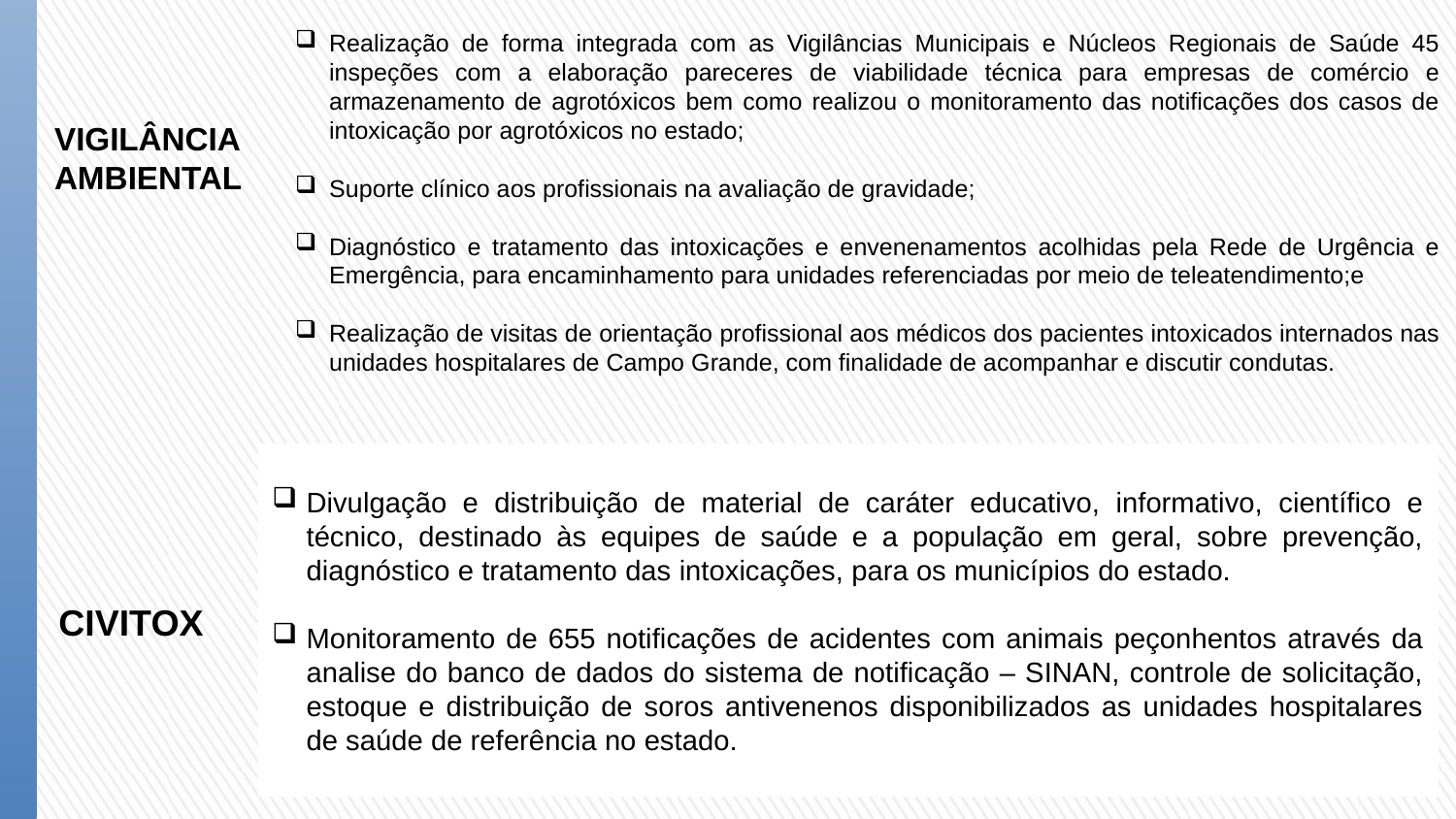

Realização de forma integrada com as Vigilâncias Municipais e Núcleos Regionais de Saúde 45 inspeções com a elaboração pareceres de viabilidade técnica para empresas de comércio e armazenamento de agrotóxicos bem como realizou o monitoramento das notificações dos casos de intoxicação por agrotóxicos no estado;

Suporte clínico aos profissionais na avaliação de gravidade;

Diagnóstico e tratamento das intoxicações e envenenamentos acolhidas pela Rede de Urgência e Emergência, para encaminhamento para unidades referenciadas por meio de teleatendimento;e

Realização de visitas de orientação profissional aos médicos dos pacientes intoxicados internados nas unidades hospitalares de Campo Grande, com finalidade de acompanhar e discutir condutas.
VIGILÂNCIA
AMBIENTAL

Divulgação e distribuição de material de caráter educativo, informativo, científico e técnico, destinado às equipes de saúde e a população em geral, sobre prevenção, diagnóstico e tratamento das intoxicações, para os municípios do estado.

Monitoramento de 655 notificações de acidentes com animais peçonhentos através da analise do banco de dados do sistema de notificação – SINAN, controle de solicitação, estoque e distribuição de soros antivenenos disponibilizados as unidades hospitalares de saúde de referência no estado.

CIVITOX